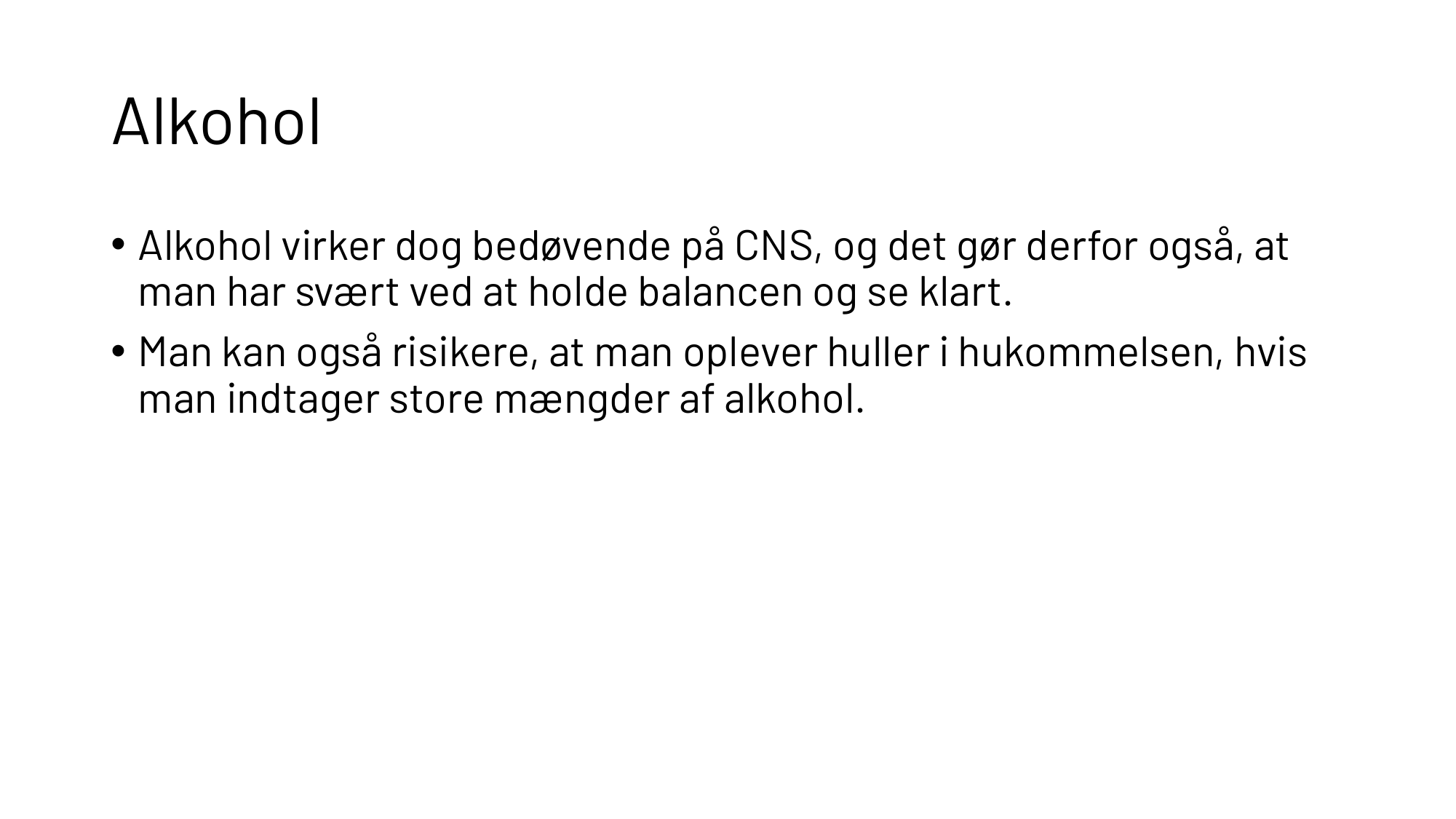

# Alkohol
Alkohol virker dog bedøvende på CNS, og det gør derfor også, at man har svært ved at holde balancen og se klart.
Man kan også risikere, at man oplever huller i hukommelsen, hvis man indtager store mængder af alkohol.